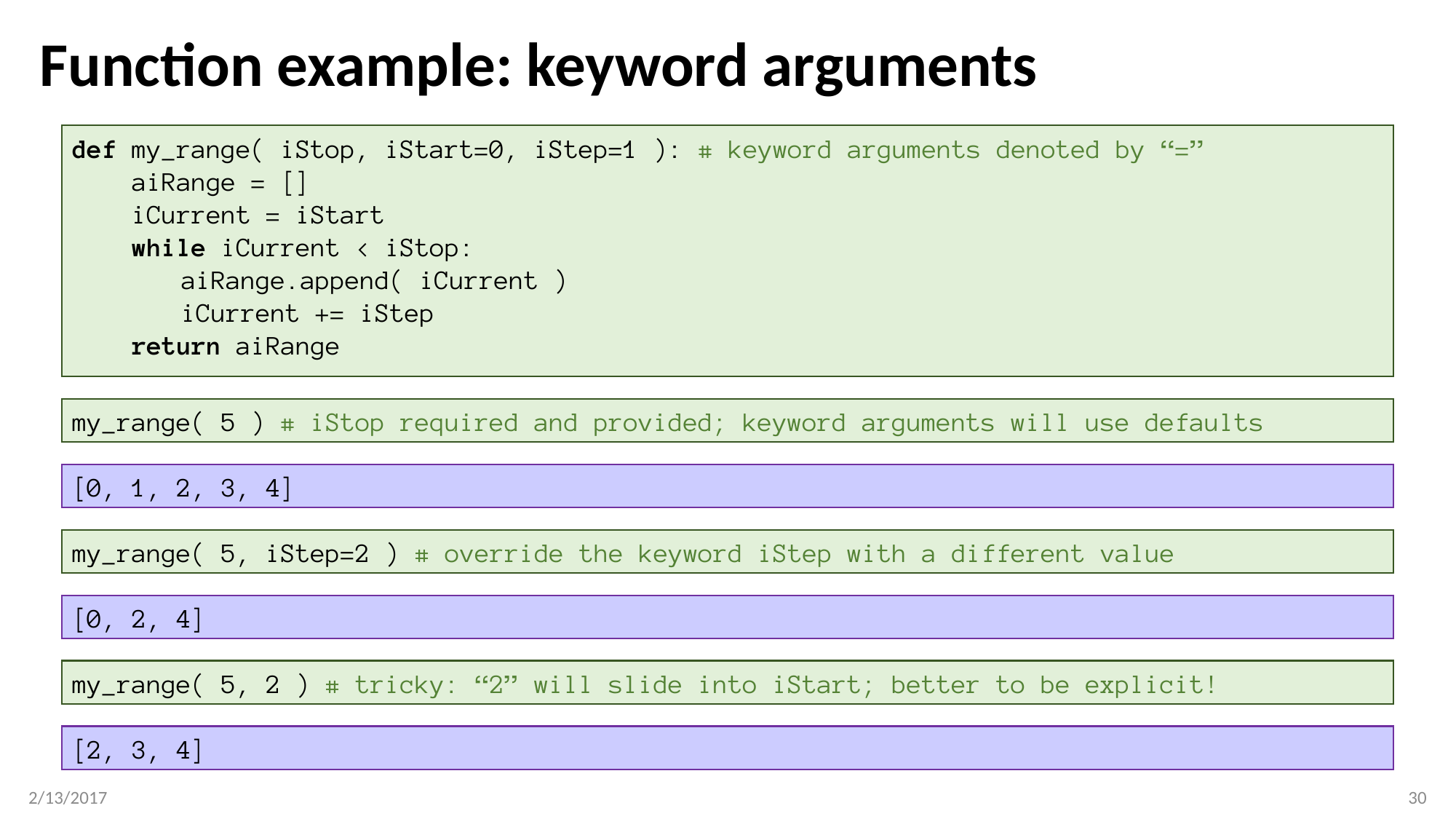

# Function example: keyword arguments
def my_range( iStop, iStart=0, iStep=1 ): # keyword arguments denoted by “=”
    aiRange = []
    iCurrent = iStart
    while iCurrent < iStop:
	aiRange.append( iCurrent )
	iCurrent += iStep
    return aiRange
my_range( 5 ) # iStop required and provided; keyword arguments will use defaults
[0, 1, 2, 3, 4]
my_range( 5, iStep=2 ) # override the keyword iStep with a different value
[0, 2, 4]
my_range( 5, 2 ) # tricky: “2” will slide into iStart; better to be explicit!
[2, 3, 4]
2/13/2017
30